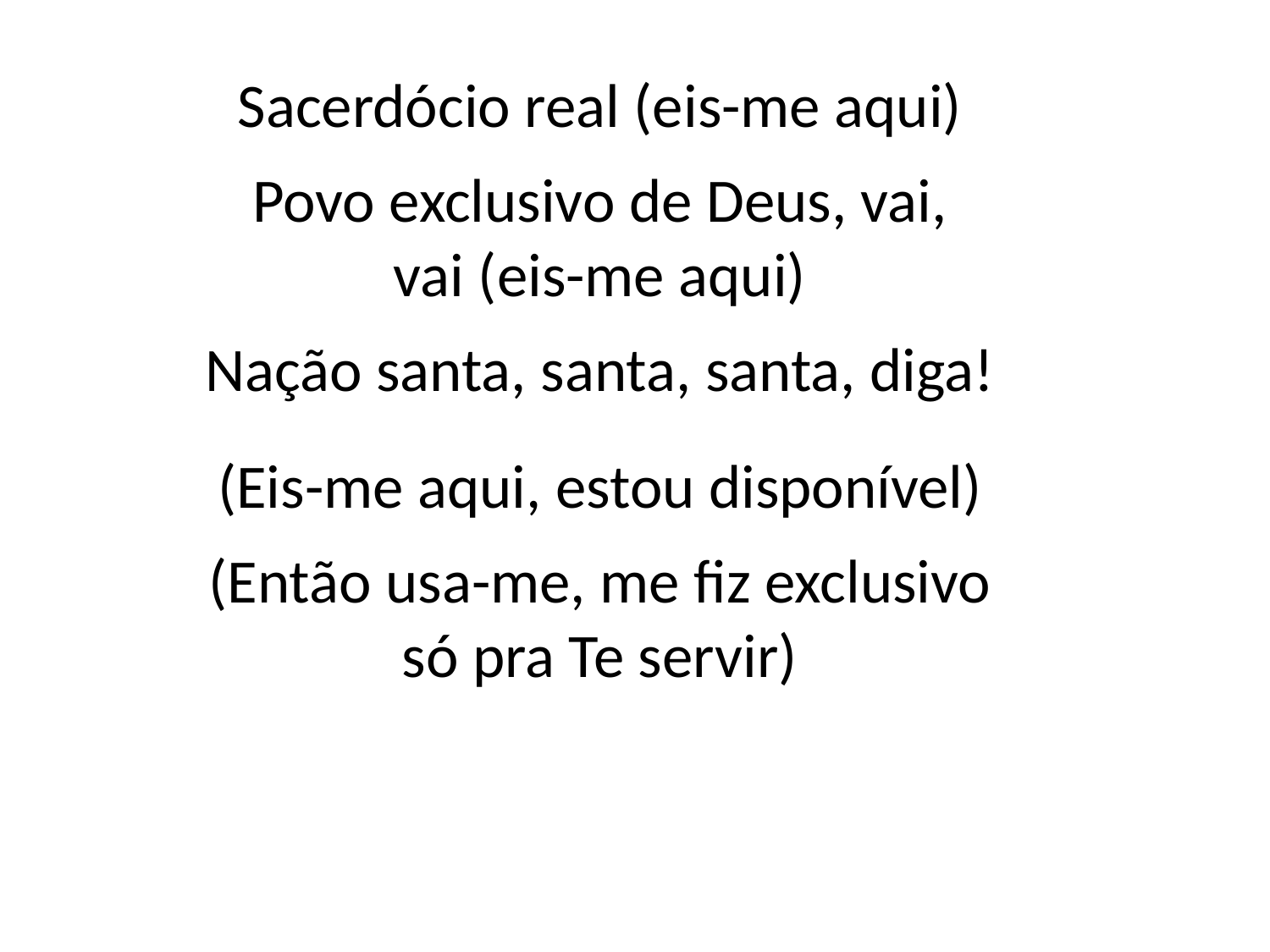

Sacerdócio real (eis-me aqui)

Povo exclusivo de Deus, vai,
vai (eis-me aqui)

Nação santa, santa, santa, diga!

(Eis-me aqui, estou disponível)

(Então usa-me, me fiz exclusivo
só pra Te servir)
#